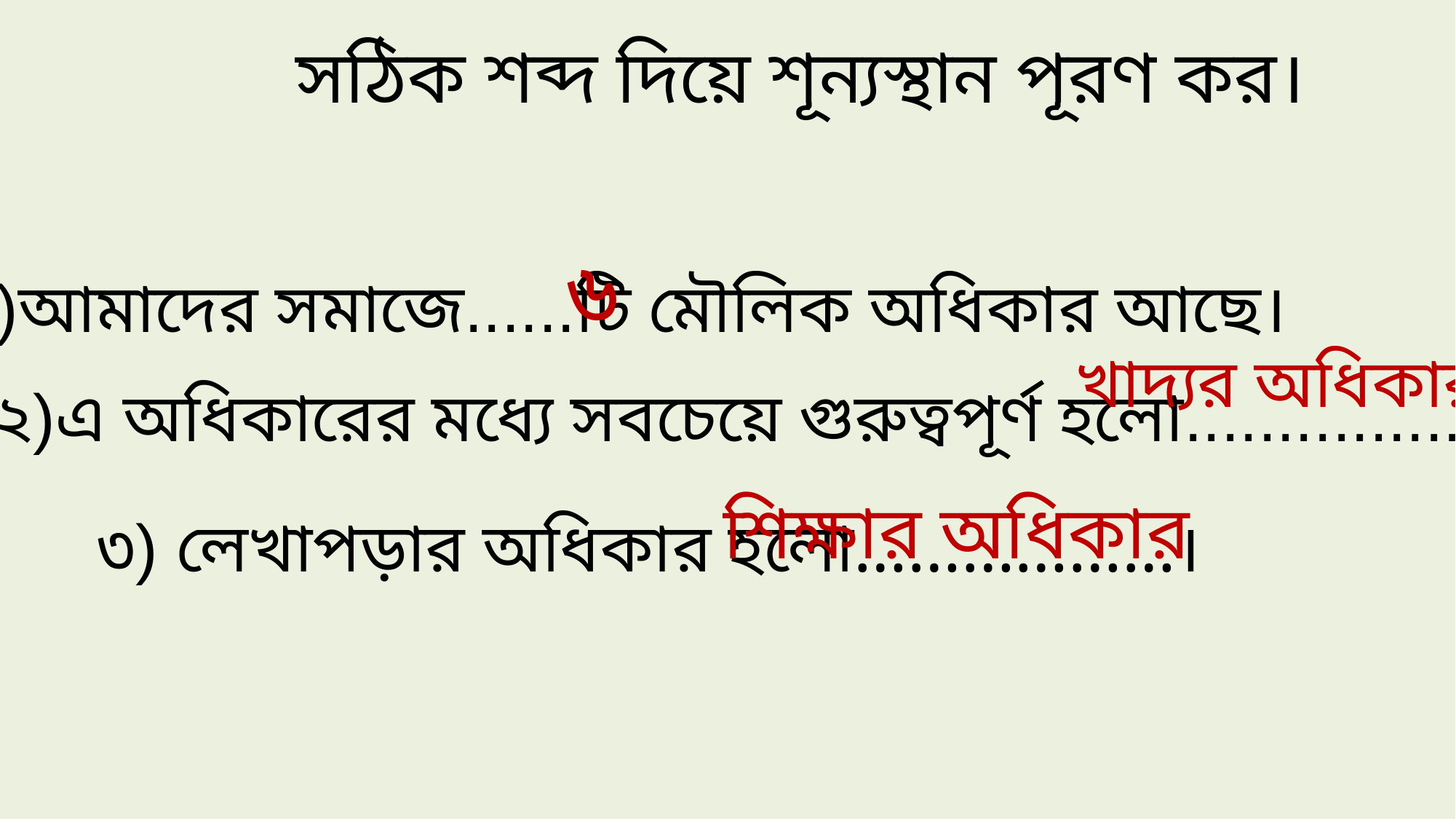

সঠিক শব্দ দিয়ে শূন্যস্থান পূরণ কর।
৬
১)আমাদের সমাজে......টি মৌলিক অধিকার আছে।
খাদ্যর অধিকার
২)এ অধিকারের মধ্যে সবচেয়ে গুরুত্বপূর্ণ হলো......................।
শিক্ষার অধিকার
৩) লেখাপড়ার অধিকার হলো………………।